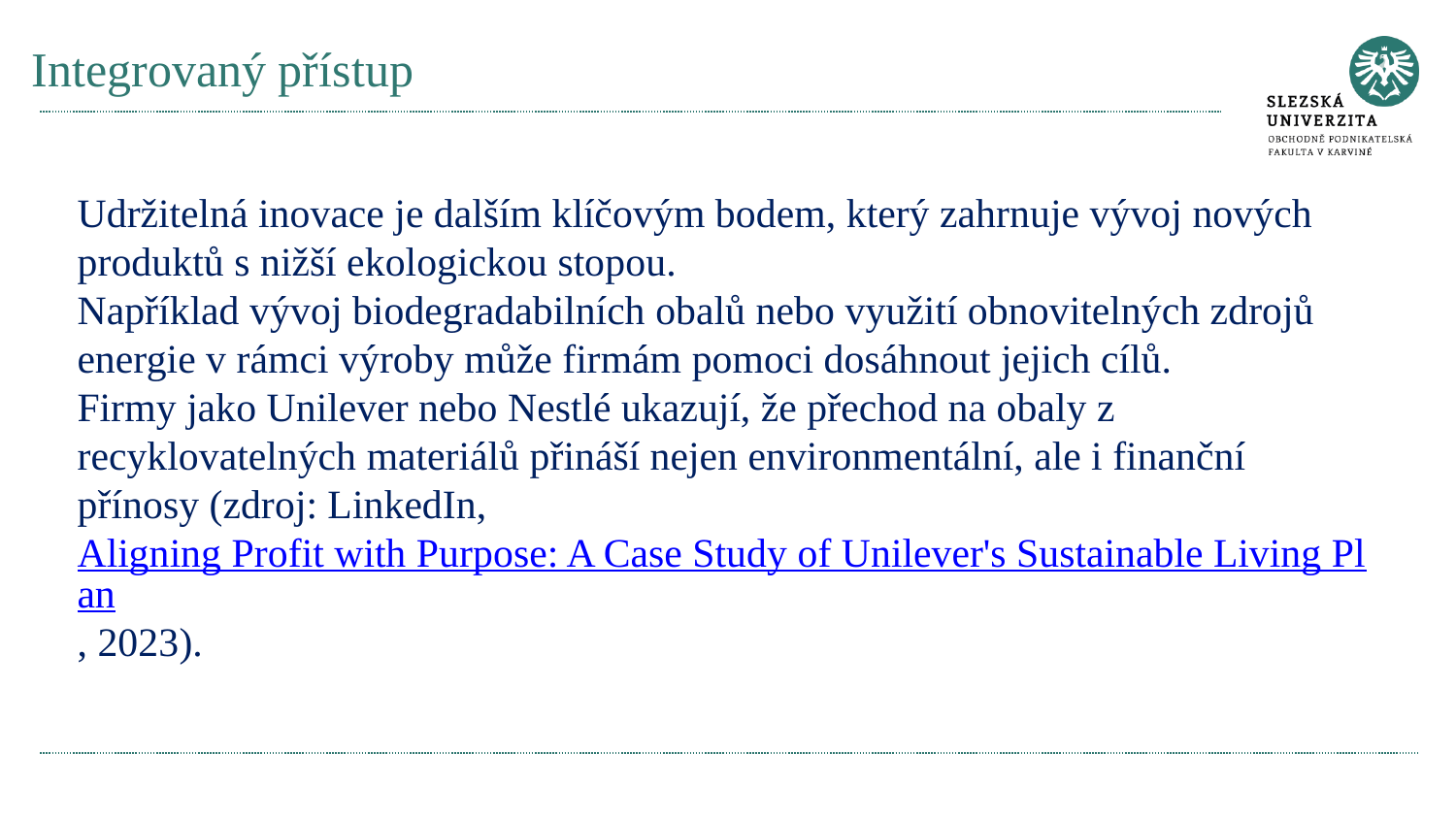

# Integrovaný přístup
Udržitelná inovace je dalším klíčovým bodem, který zahrnuje vývoj nových produktů s nižší ekologickou stopou.
Například vývoj biodegradabilních obalů nebo využití obnovitelných zdrojů energie v rámci výroby může firmám pomoci dosáhnout jejich cílů.
Firmy jako Unilever nebo Nestlé ukazují, že přechod na obaly z recyklovatelných materiálů přináší nejen environmentální, ale i finanční přínosy (zdroj: LinkedIn, Aligning Profit with Purpose: A Case Study of Unilever's Sustainable Living Plan, 2023).